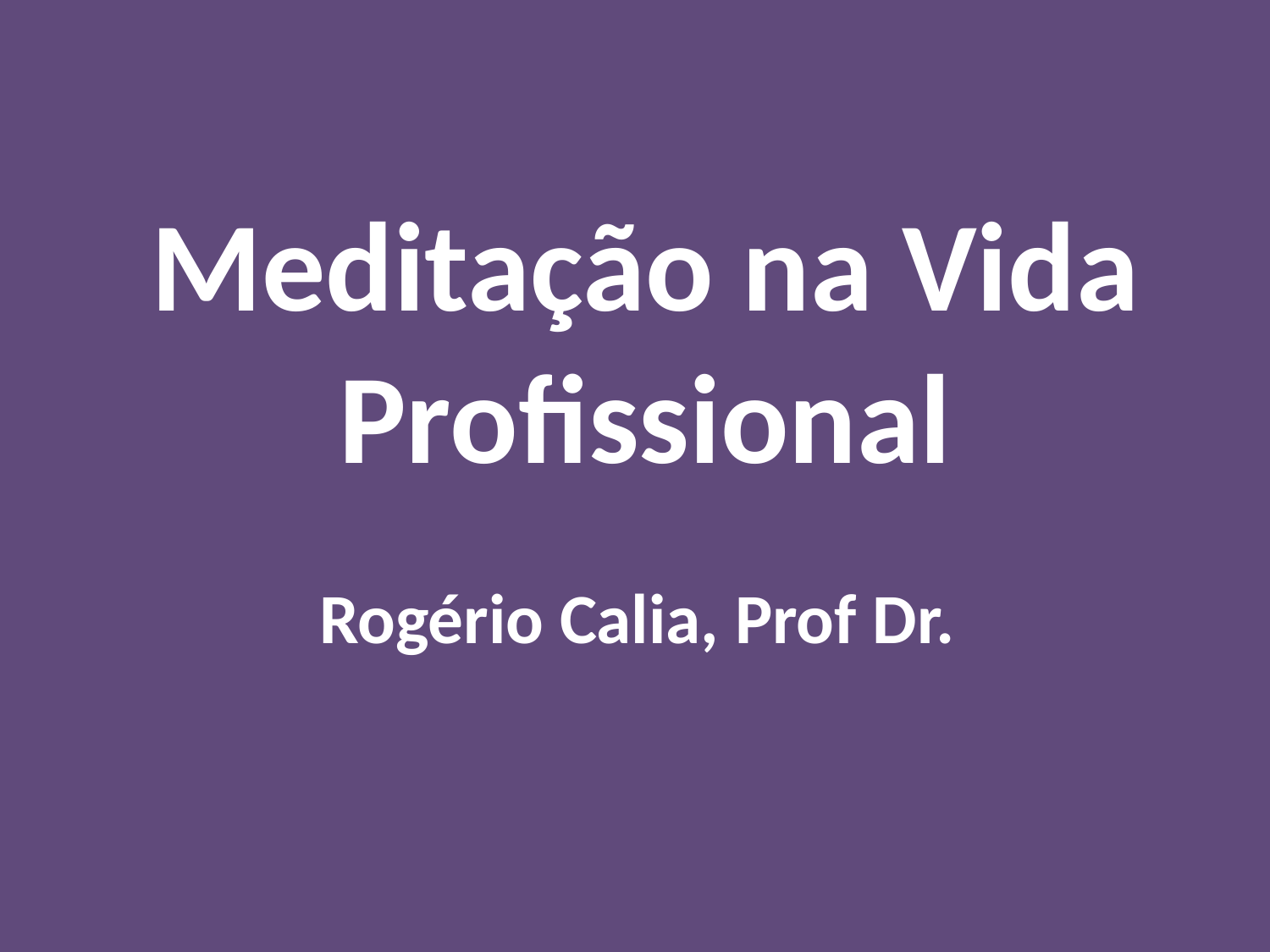

Meditação na Vida Profissional

Rogério Calia, Prof Dr.